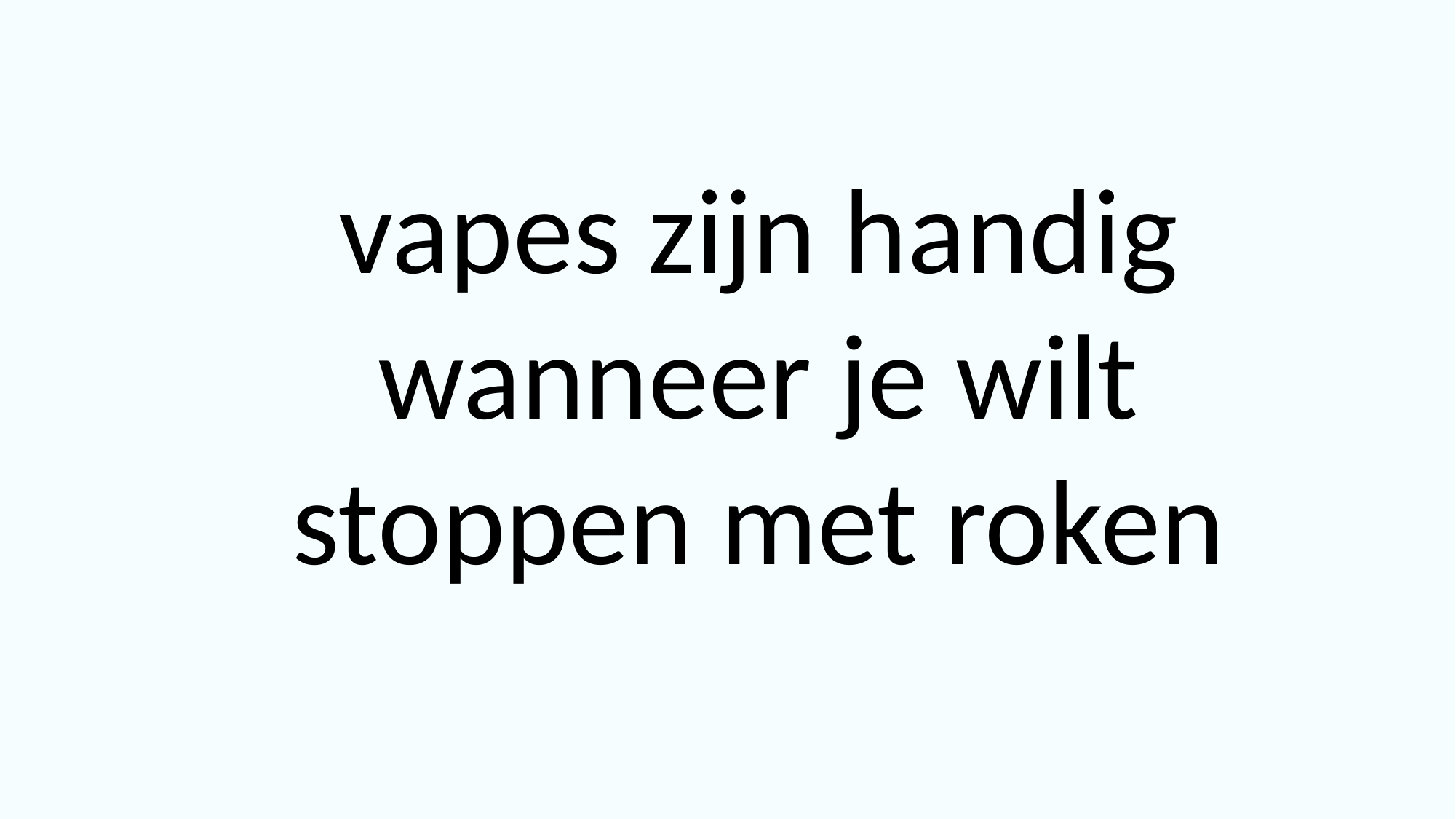

vapes zijn handig wanneer je wilt stoppen met roken
©Kieresoe2023 Lucy Reijnen